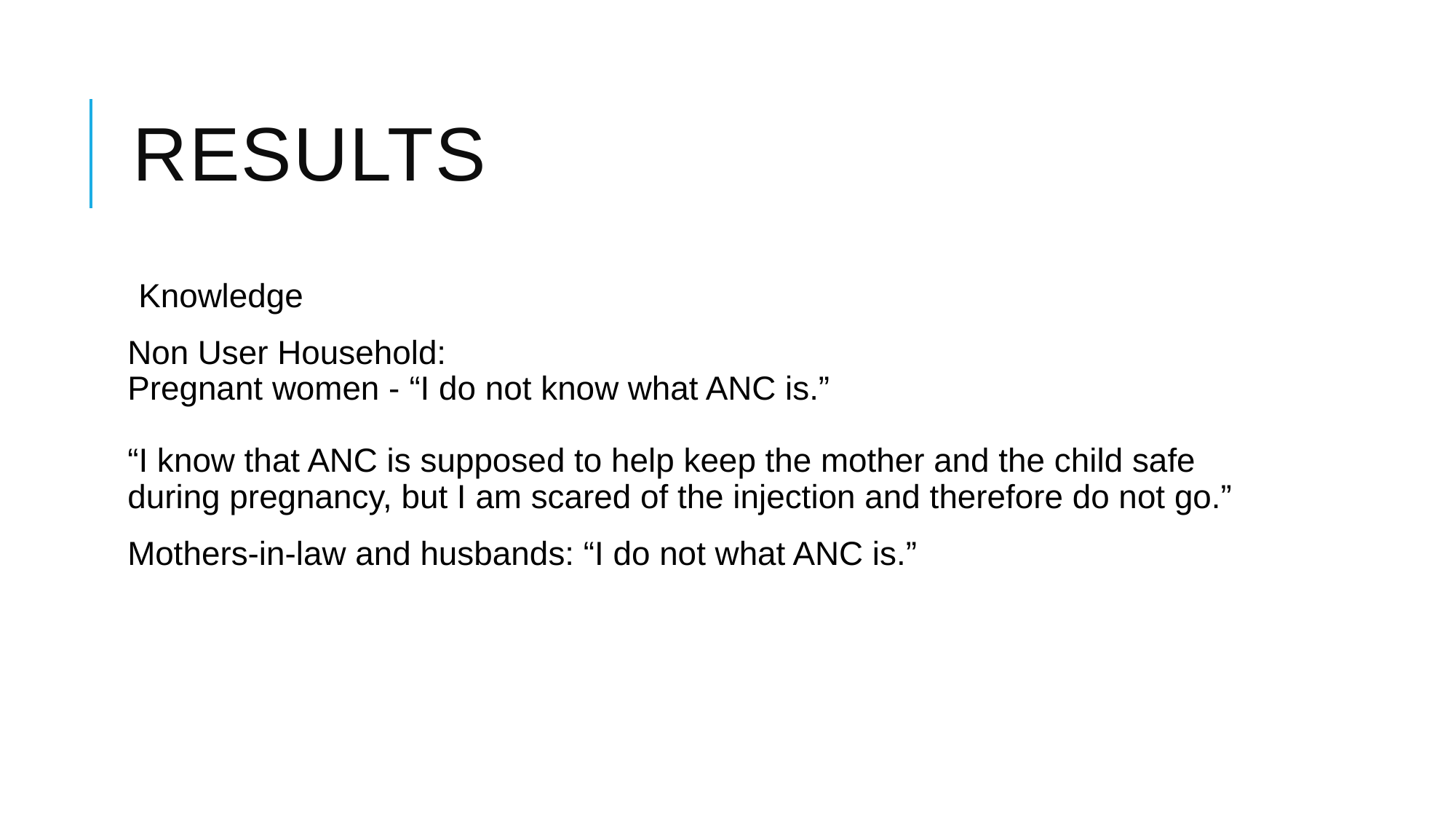

# Results
Knowledge
Non User Household:
Pregnant women - “I do not know what ANC is.”
“I know that ANC is supposed to help keep the mother and the child safe during pregnancy, but I am scared of the injection and therefore do not go.”
Mothers-in-law and husbands: “I do not what ANC is.”